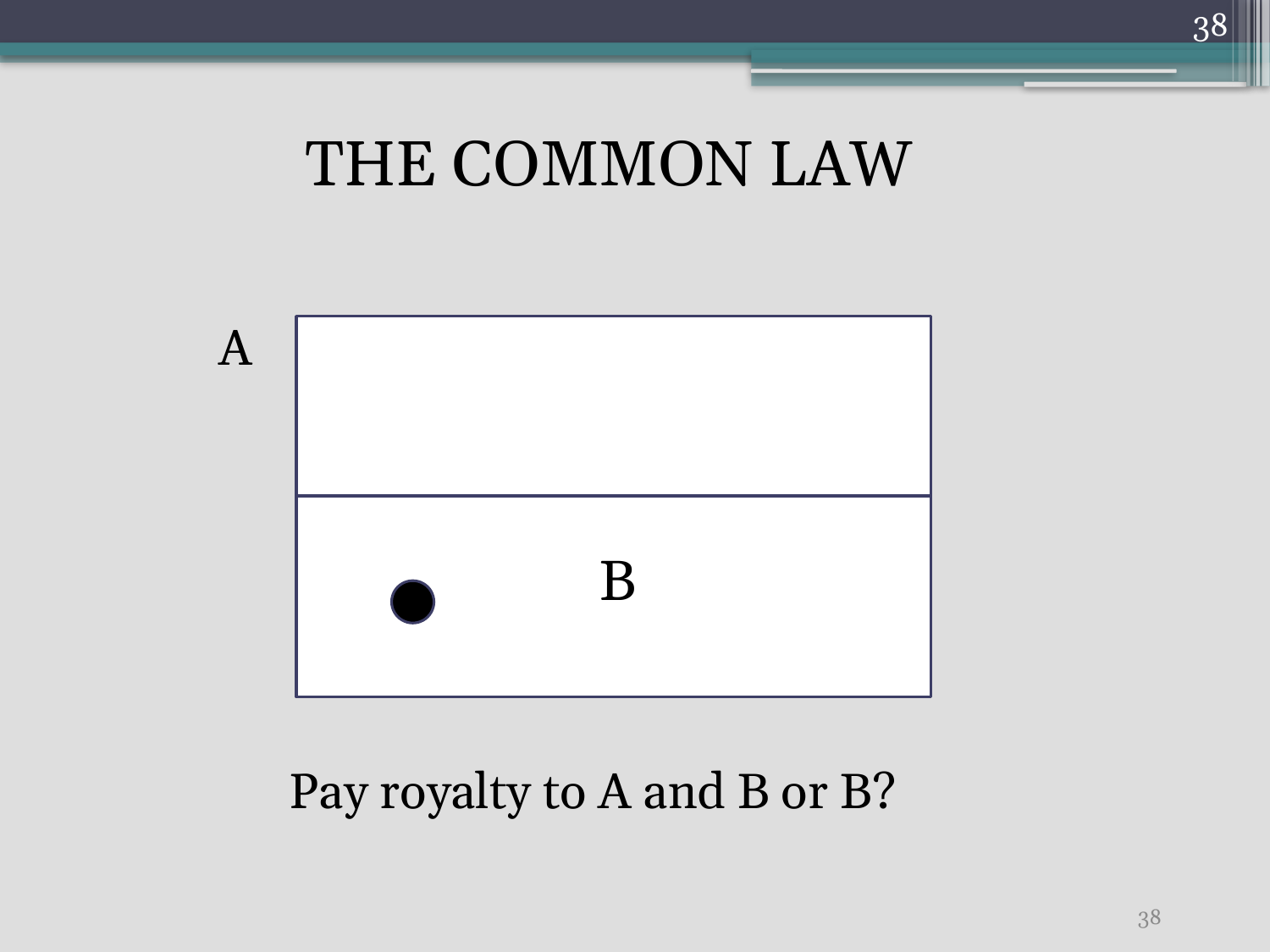

38
THE COMMON LAW

		A

					B

Pay royalty to A and B or B?
38